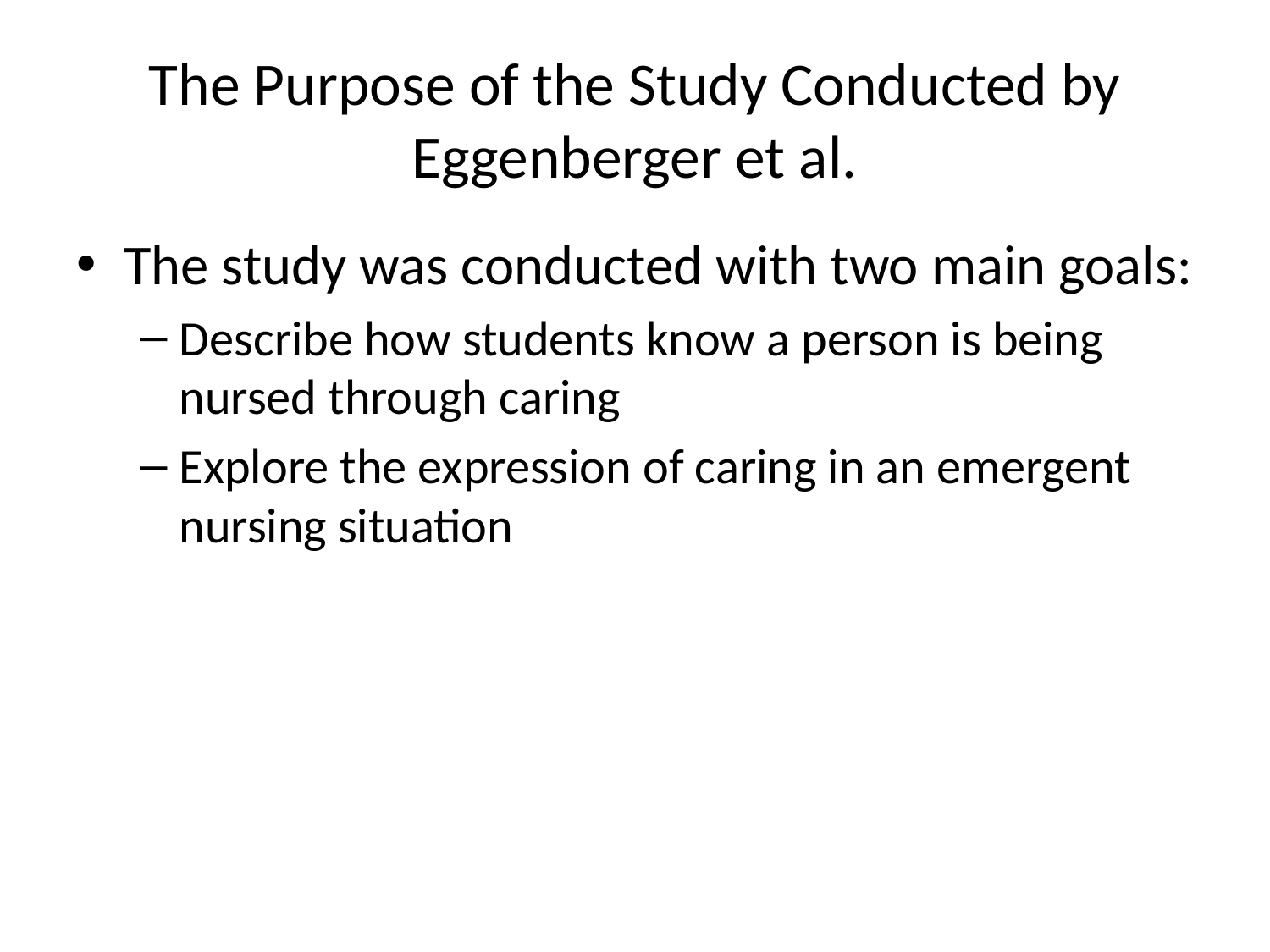

# The Purpose of the Study Conducted by Eggenberger et al.
The study was conducted with two main goals:
Describe how students know a person is being nursed through caring
Explore the expression of caring in an emergent nursing situation